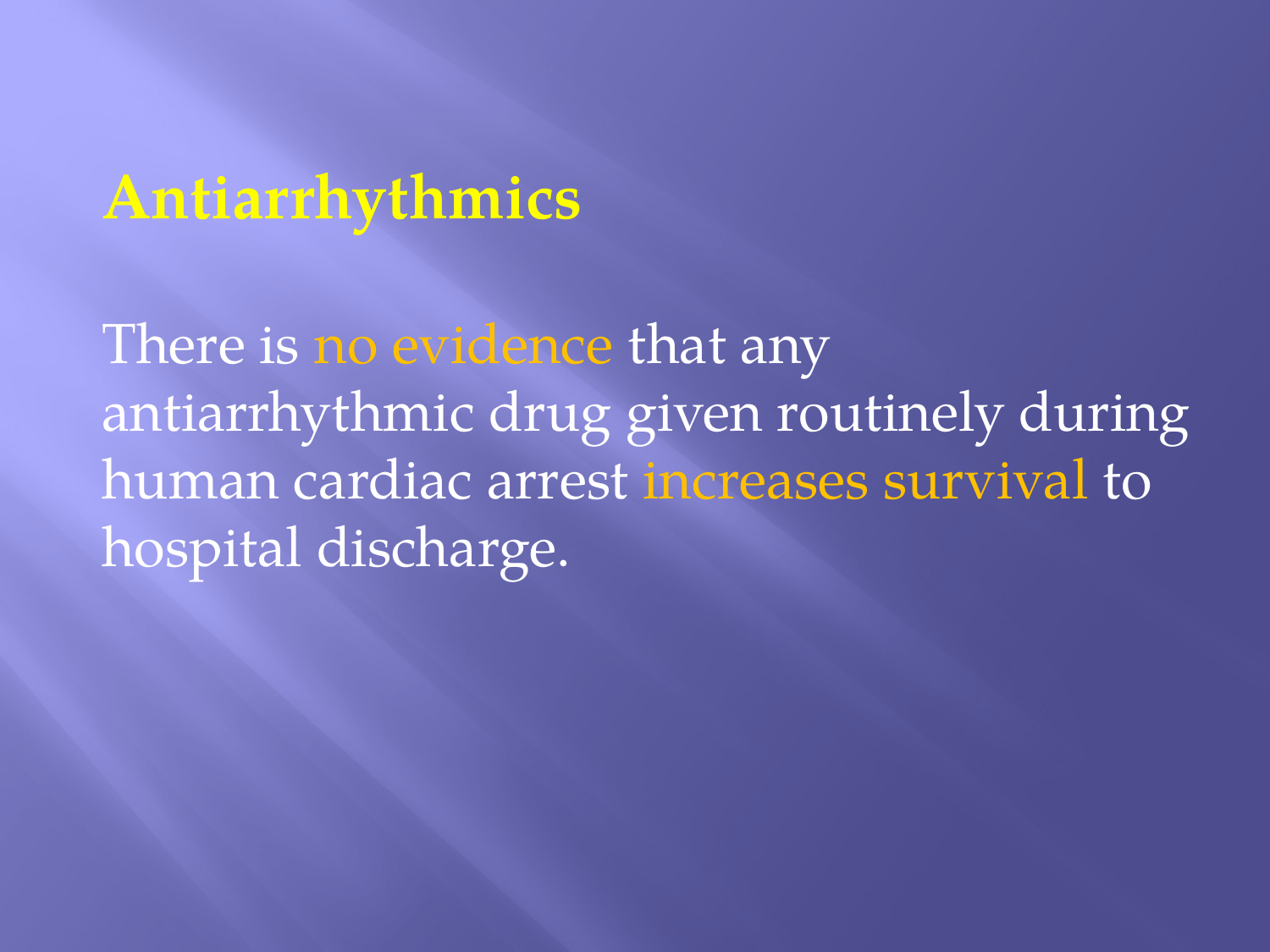

Antiarrhythmics

There is no evidence that any antiarrhythmic drug given routinely during human cardiac arrest increases survival to hospital discharge.